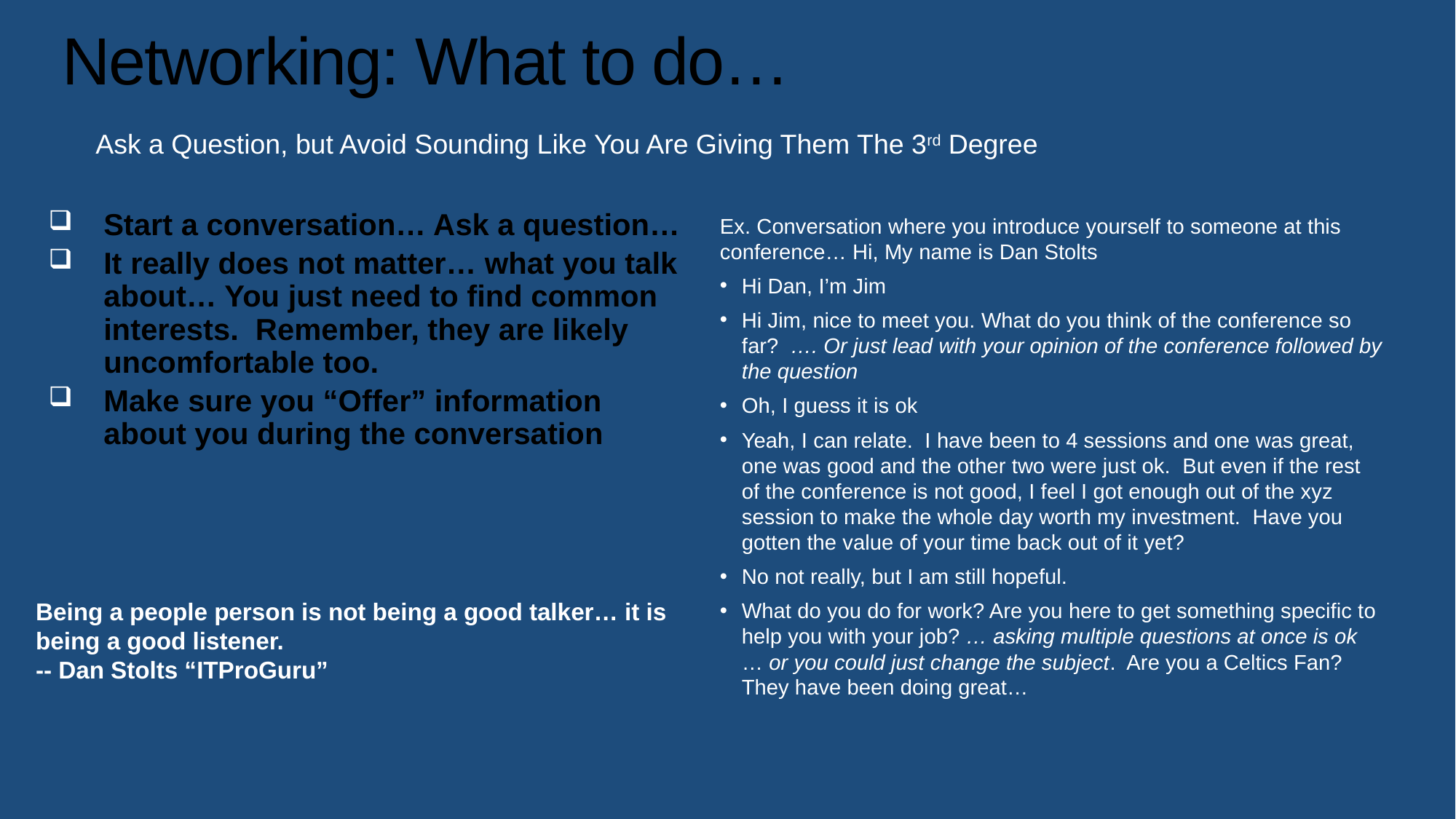

# Networking: What to do…
Ask a Question, but Avoid Sounding Like You Are Giving Them The 3rd Degree
Ex. Conversation where you introduce yourself to someone at this conference… Hi, My name is Dan Stolts
Hi Dan, I’m Jim
Hi Jim, nice to meet you. What do you think of the conference so far?  …. Or just lead with your opinion of the conference followed by the question
Oh, I guess it is ok
Yeah, I can relate.  I have been to 4 sessions and one was great, one was good and the other two were just ok.  But even if the rest of the conference is not good, I feel I got enough out of the xyz session to make the whole day worth my investment.  Have you gotten the value of your time back out of it yet?
No not really, but I am still hopeful.
What do you do for work? Are you here to get something specific to help you with your job? … asking multiple questions at once is ok … or you could just change the subject.  Are you a Celtics Fan?  They have been doing great…

Start a conversation… Ask a question…
It really does not matter… what you talk about… You just need to find common interests.  Remember, they are likely uncomfortable too.
Make sure you “Offer” information about you during the conversation

Being a people person is not being a good talker… it is being a good listener.
-- Dan Stolts “ITProGuru”